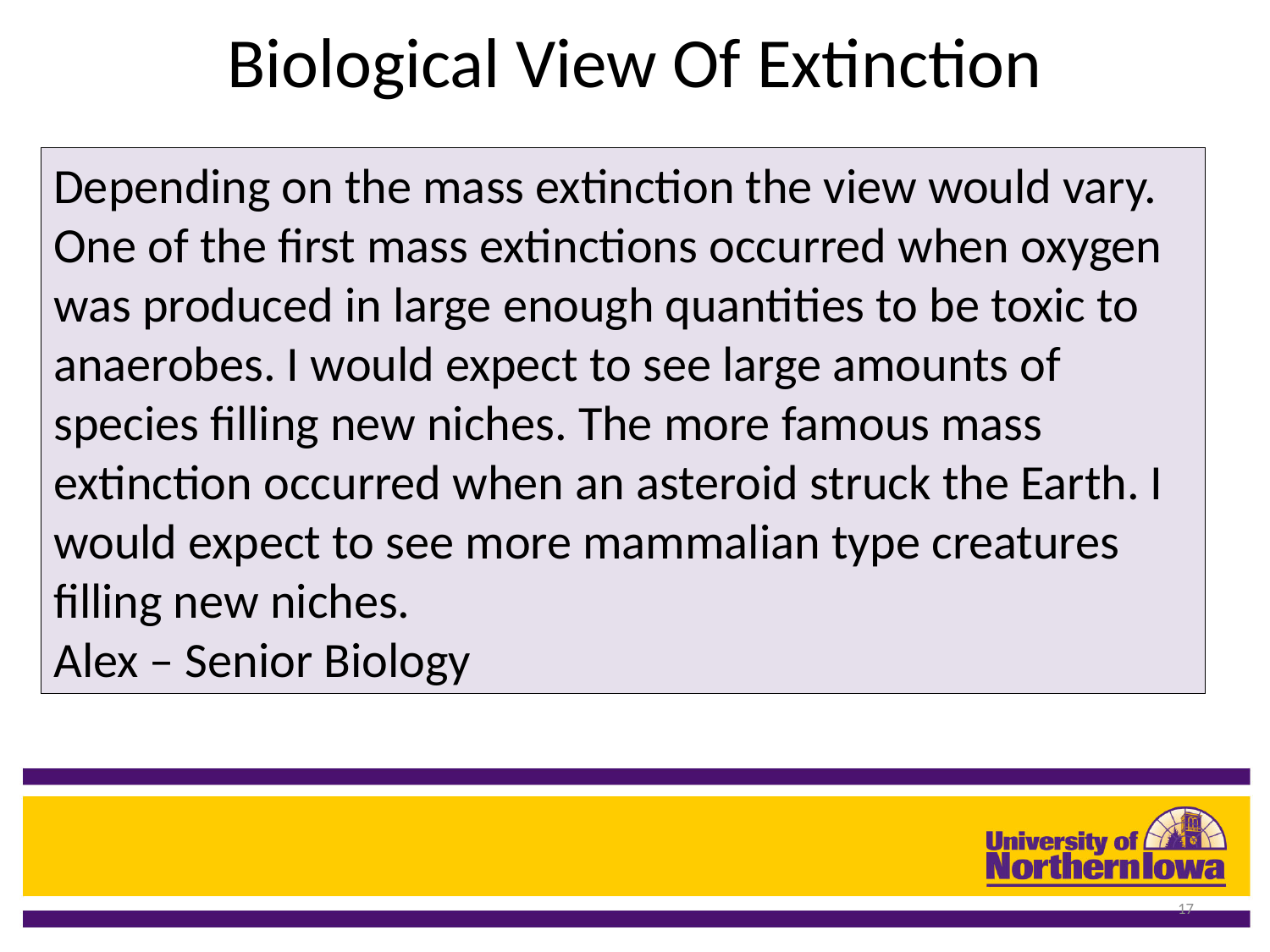

# Biological View Of Extinction
Depending on the mass extinction the view would vary. One of the first mass extinctions occurred when oxygen was produced in large enough quantities to be toxic to anaerobes. I would expect to see large amounts of species filling new niches. The more famous mass extinction occurred when an asteroid struck the Earth. I would expect to see more mammalian type creatures filling new niches.
Alex – Senior Biology

17